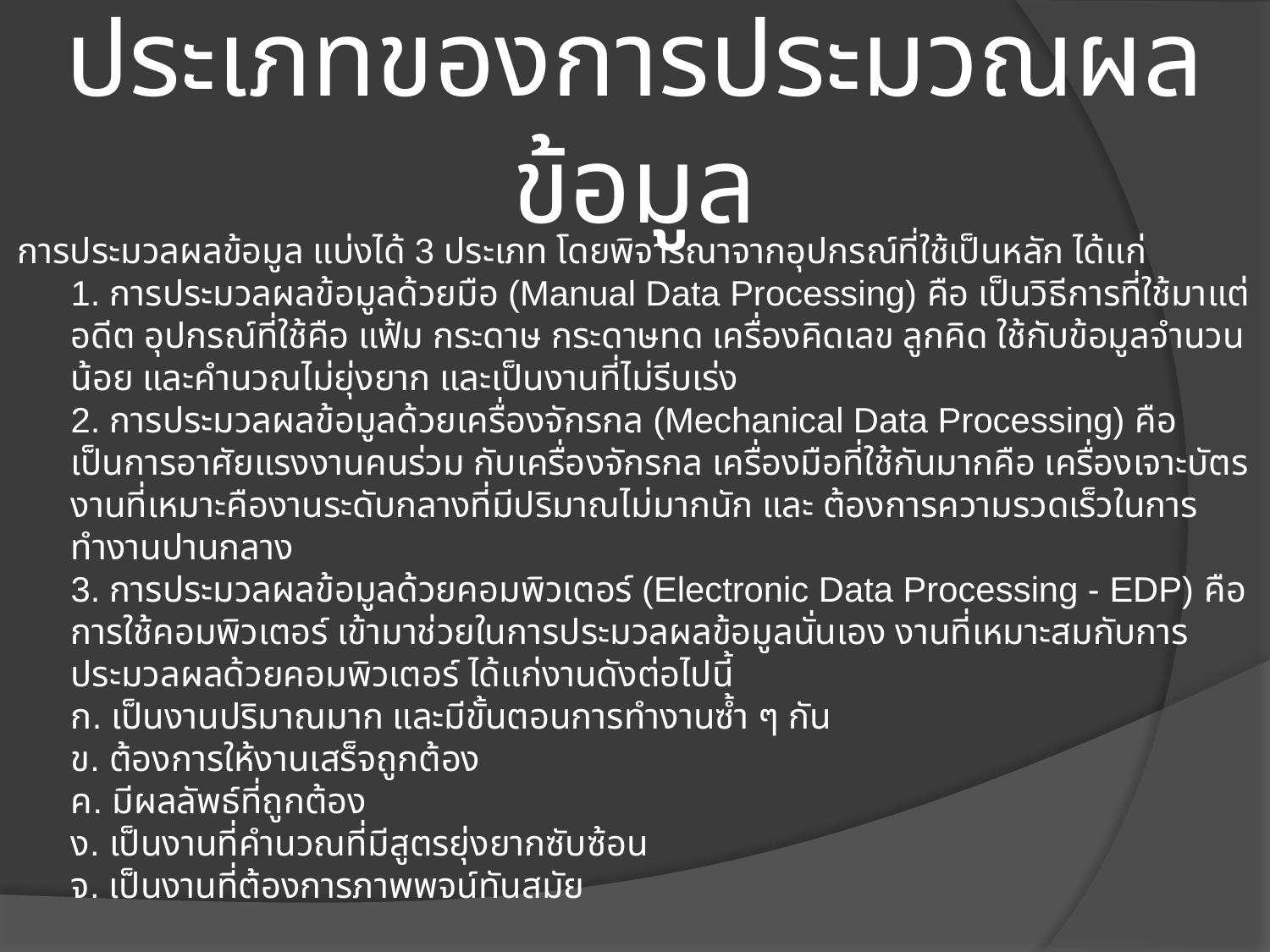

# ประเภทของการประมวณผลข้อมูล
การประมวลผลข้อมูล แบ่งได้ 3 ประเภท โดยพิจารณาจากอุปกรณ์ที่ใช้เป็นหลัก ได้แก่
1. การประมวลผลข้อมูลด้วยมือ (Manual Data Processing) คือ เป็นวิธีการที่ใช้มาแต่อดีต อุปกรณ์ที่ใช้คือ แฟ้ม กระดาษ กระดาษทด เครื่องคิดเลข ลูกคิด ใช้กับข้อมูลจำนวนน้อย และคำนวณไม่ยุ่งยาก และเป็นงานที่ไม่รีบเร่ง
2. การประมวลผลข้อมูลด้วยเครื่องจักรกล (Mechanical Data Processing) คือ เป็นการอาศัยแรงงานคนร่วม กับเครื่องจักรกล เครื่องมือที่ใช้กันมากคือ เครื่องเจาะบัตร งานที่เหมาะคืองานระดับกลางที่มีปริมาณไม่มากนัก และ ต้องการความรวดเร็วในการทำงานปานกลาง
3. การประมวลผลข้อมูลด้วยคอมพิวเตอร์ (Electronic Data Processing - EDP) คือ การใช้คอมพิวเตอร์ เข้ามาช่วยในการประมวลผลข้อมูลนั่นเอง งานที่เหมาะสมกับการประมวลผลด้วยคอมพิวเตอร์ ได้แก่งานดังต่อไปนี้
ก. เป็นงานปริมาณมาก และมีขั้นตอนการทำงานซ้ำ ๆ กัน
ข. ต้องการให้งานเสร็จถูกต้อง
ค. มีผลลัพธ์ที่ถูกต้อง
ง. เป็นงานที่คำนวณที่มีสูตรยุ่งยากซับซ้อน
จ. เป็นงานที่ต้องการภาพพจน์ทันสมัย